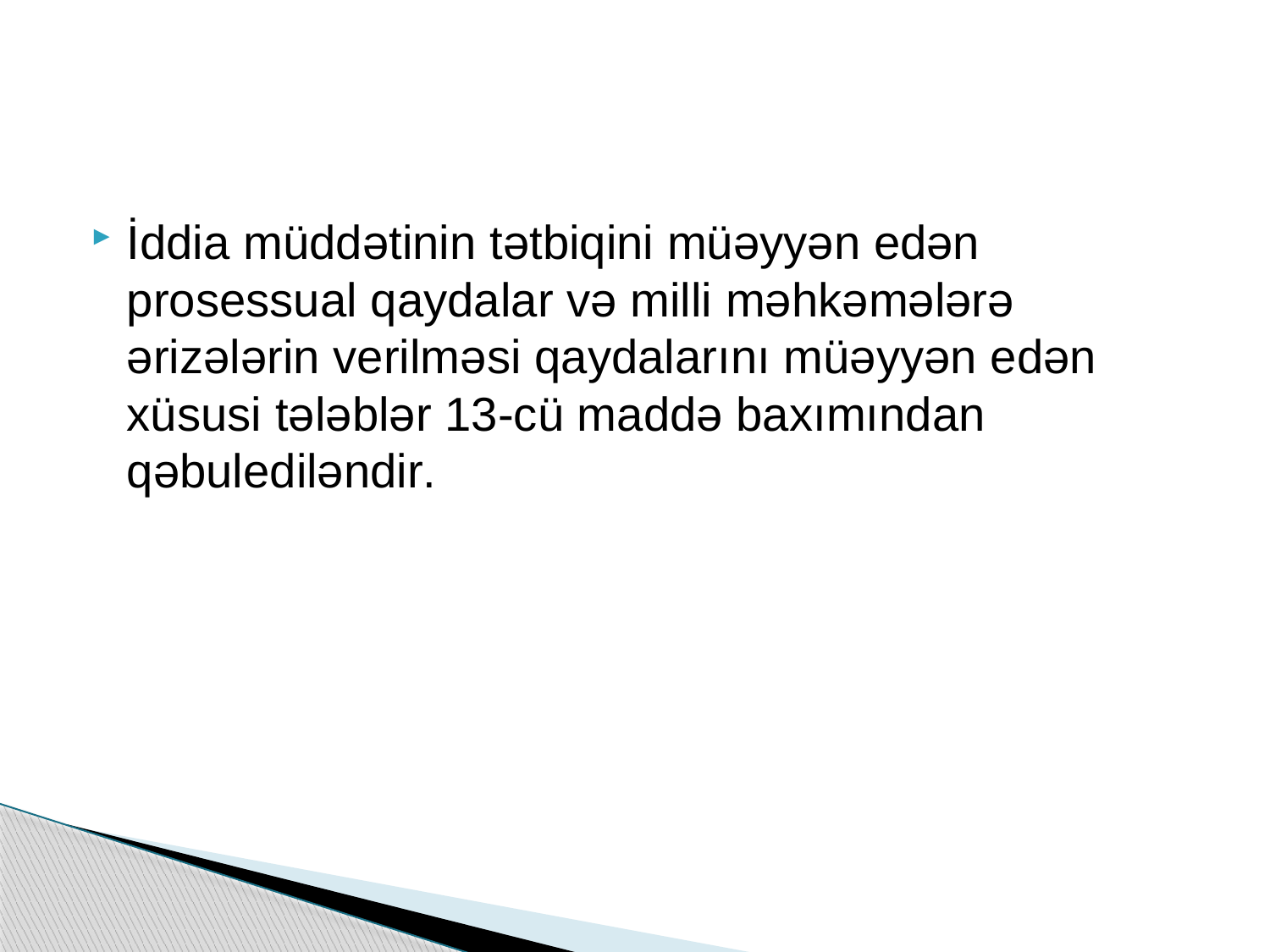

İddia müddətinin tətbiqini müəyyən edən prosessual qaydalar və milli məhkəmələrə ərizələrin verilməsi qaydalarını müəyyən edən xüsusi tələblər 13-cü maddə baxımından qəbulediləndir.